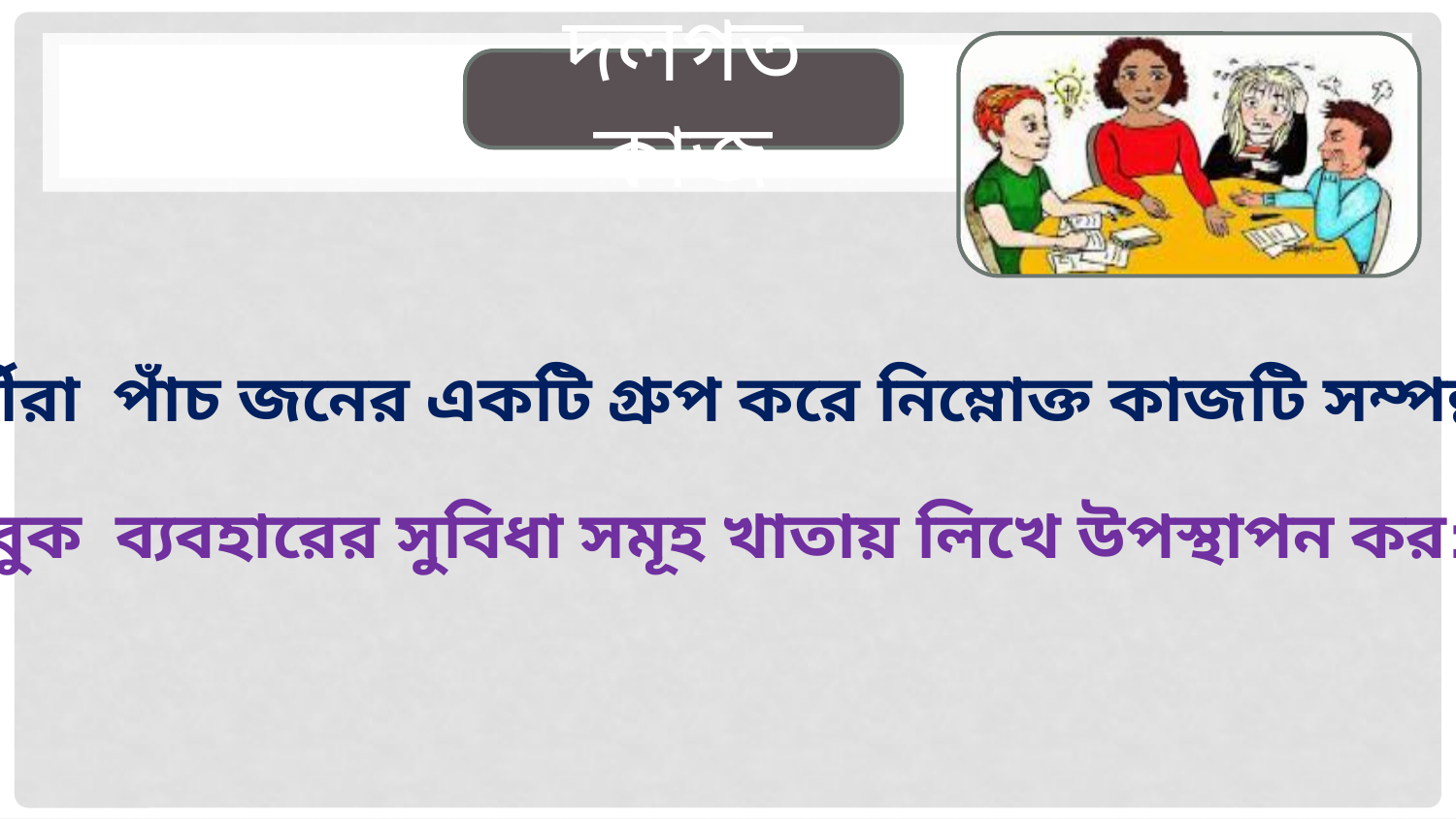

দলগত কাজ
শিক্ষার্থীরা  পাঁচ জনের একটি গ্রুপ করে নিম্নোক্ত কাজটি সম্পন্ন কর-
ই-বুক  ব্যবহারের সুবিধা সমূহ খাতায় লিখে উপস্থাপন কর: